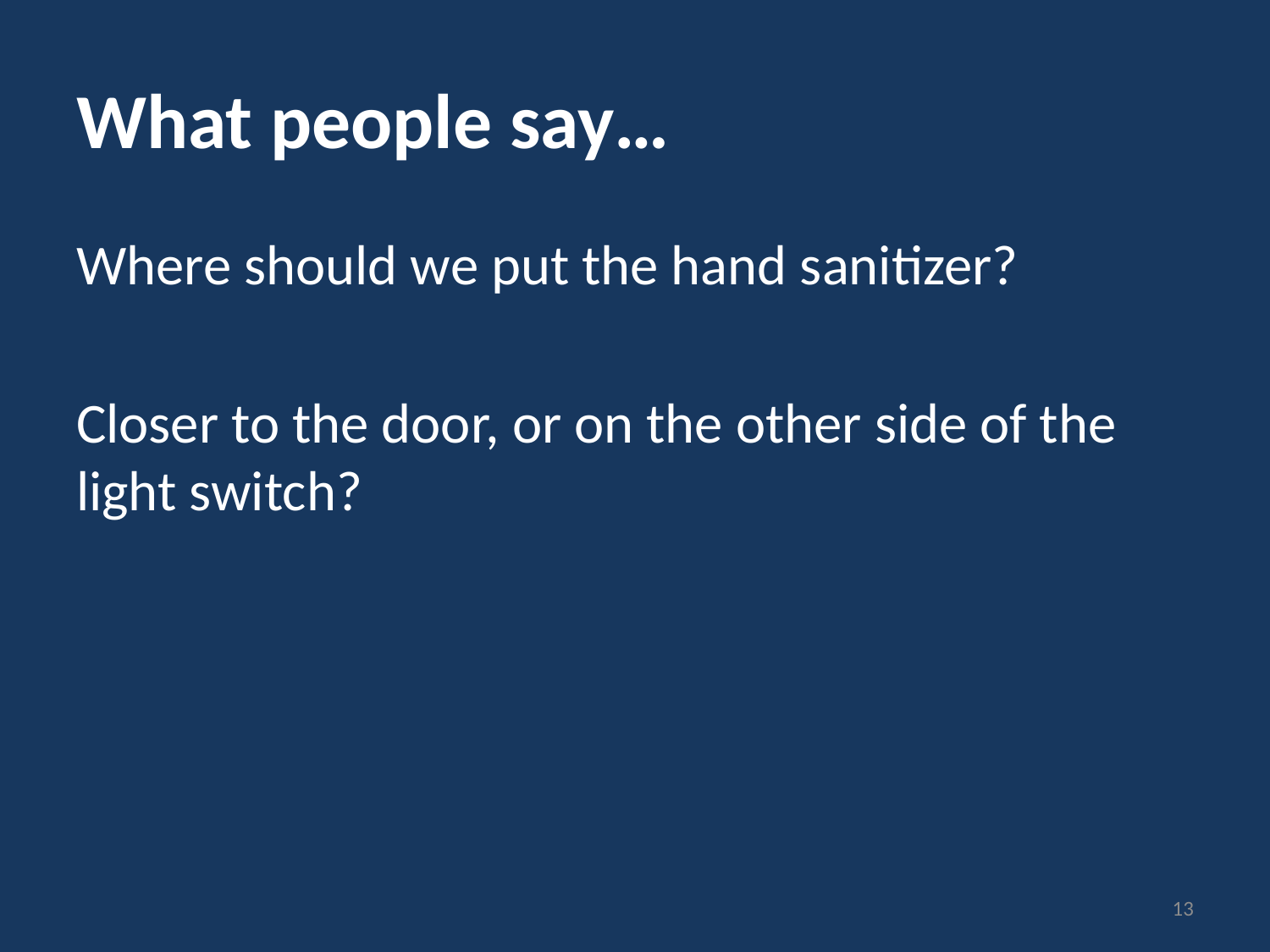

# What people say…
Where should we put the hand sanitizer?

Closer to the door, or on the other side of the light switch?
13